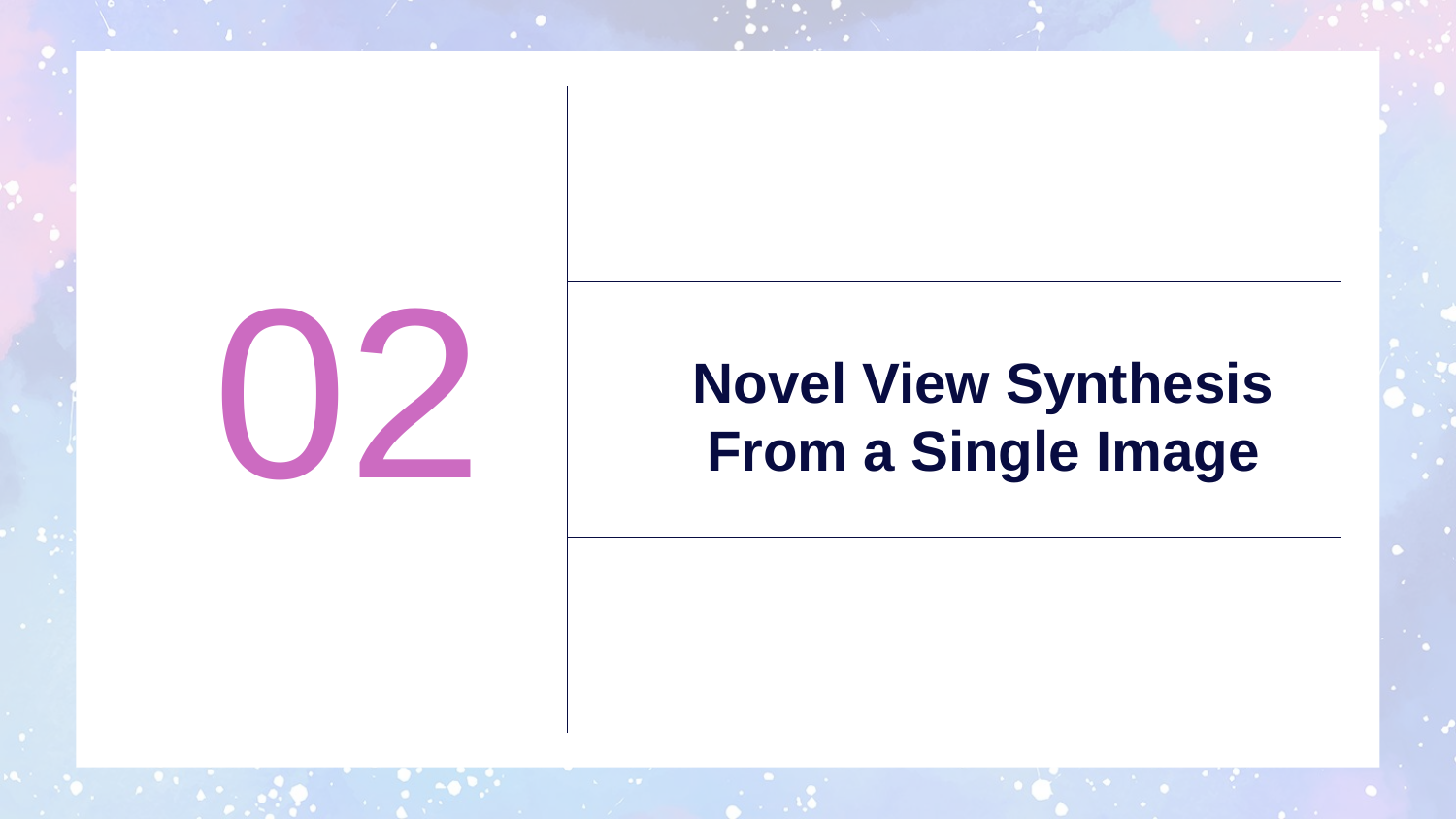

02
# Novel View Synthesis From a Single Image